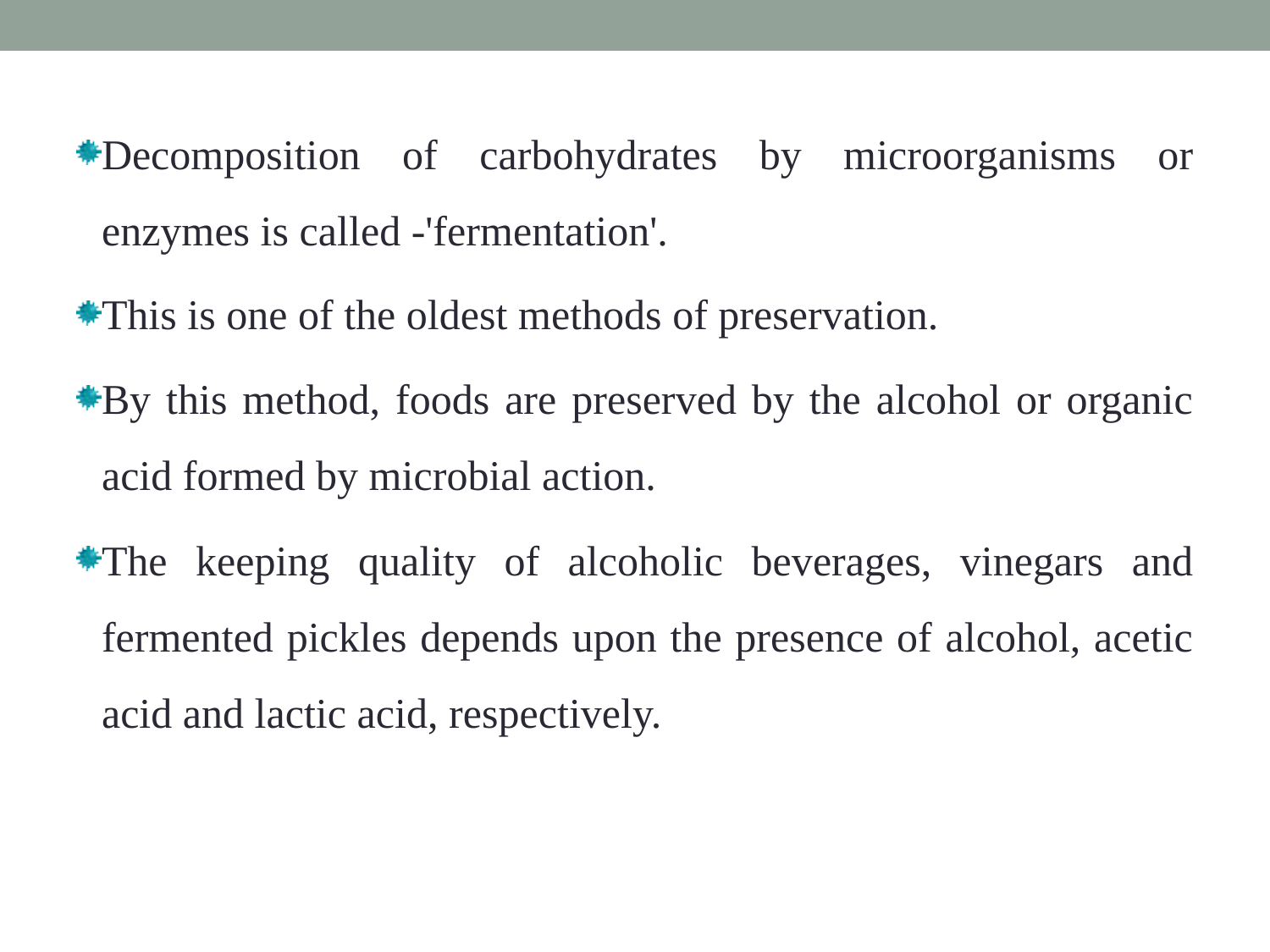

Decomposition of carbohydrates by microorganisms or enzymes is called -'fermentation'.
This is one of the oldest methods of preservation.
By this method, foods are preserved by the alcohol or organic acid formed by microbial action.
The keeping quality of alcoholic beverages, vinegars and fermented pickles depends upon the presence of alcohol, acetic acid and lactic acid, respectively.